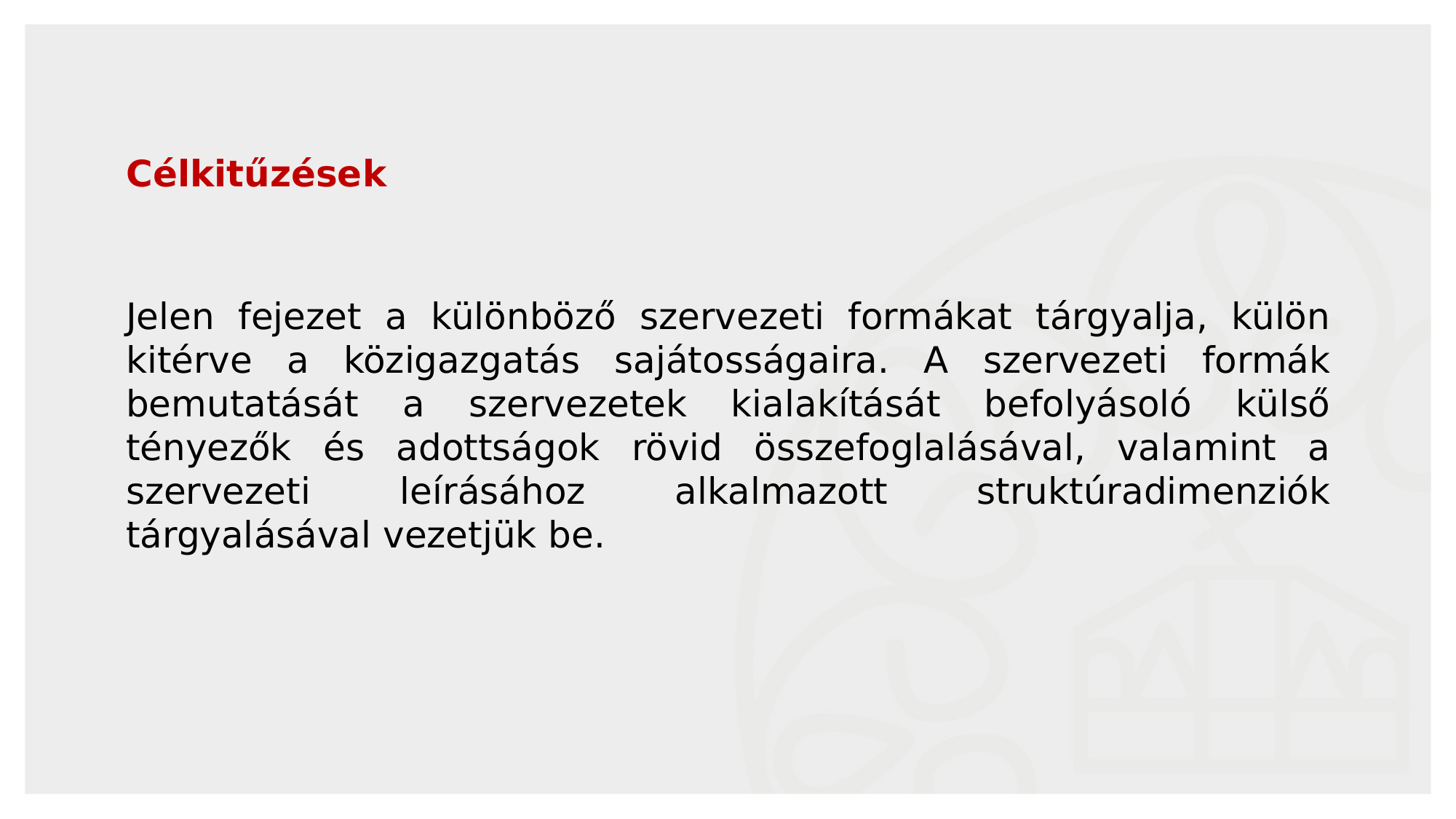

Célkitűzések
Jelen fejezet a különböző szervezeti formákat tárgyalja, külön kitérve a közigazgatás sajátosságaira. A szervezeti formák bemutatását a szervezetek kialakítását befolyásoló külső tényezők és adottságok rövid összefoglalásával, valamint a szervezeti leírásához alkalmazott struktúradimenziók tárgyalásával vezetjük be.